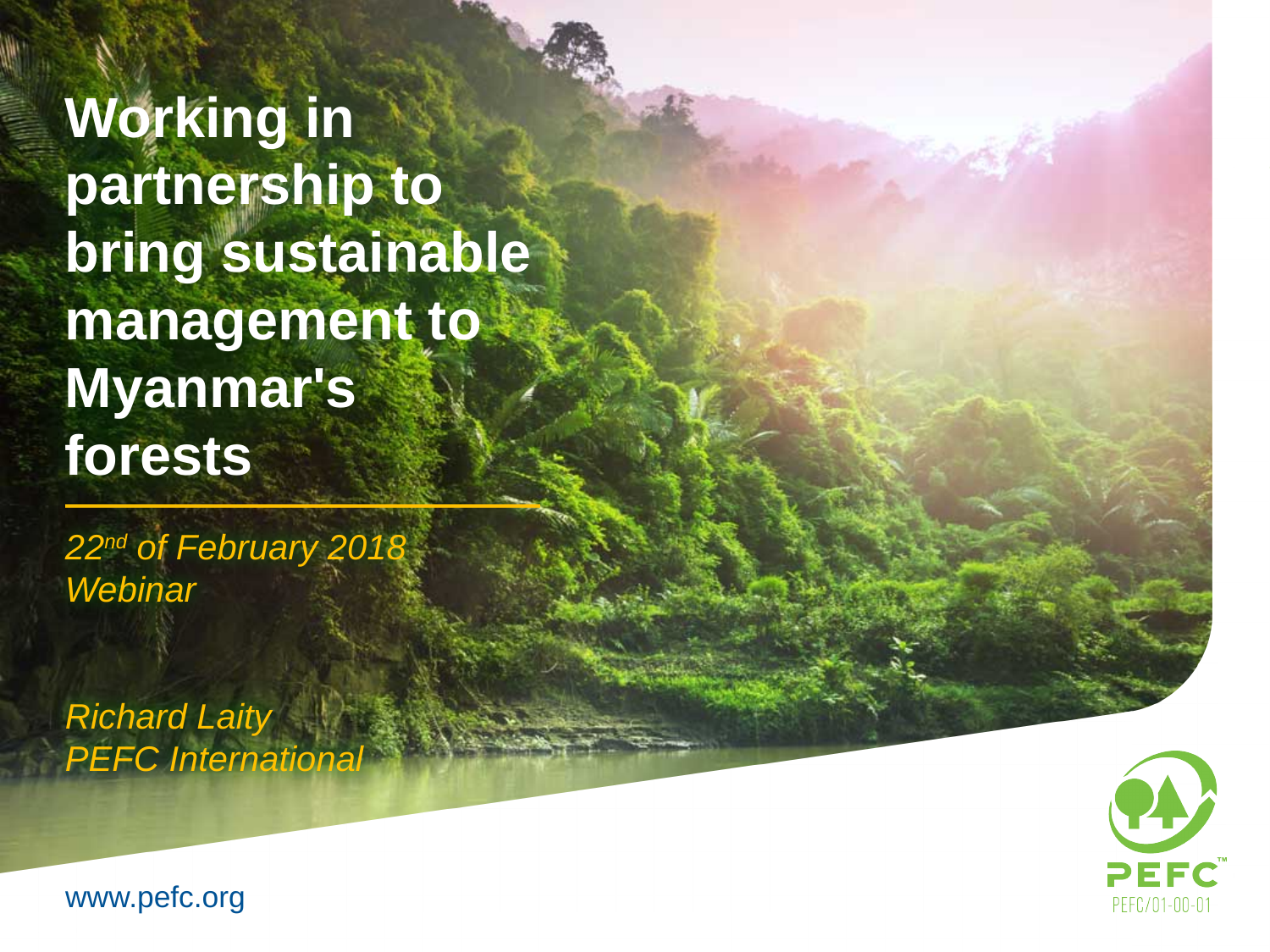

Working in partnership to bring sustainable management to Myanmar's forests
22nd of February 2018
Webinar

Richard Laity
PEFC International